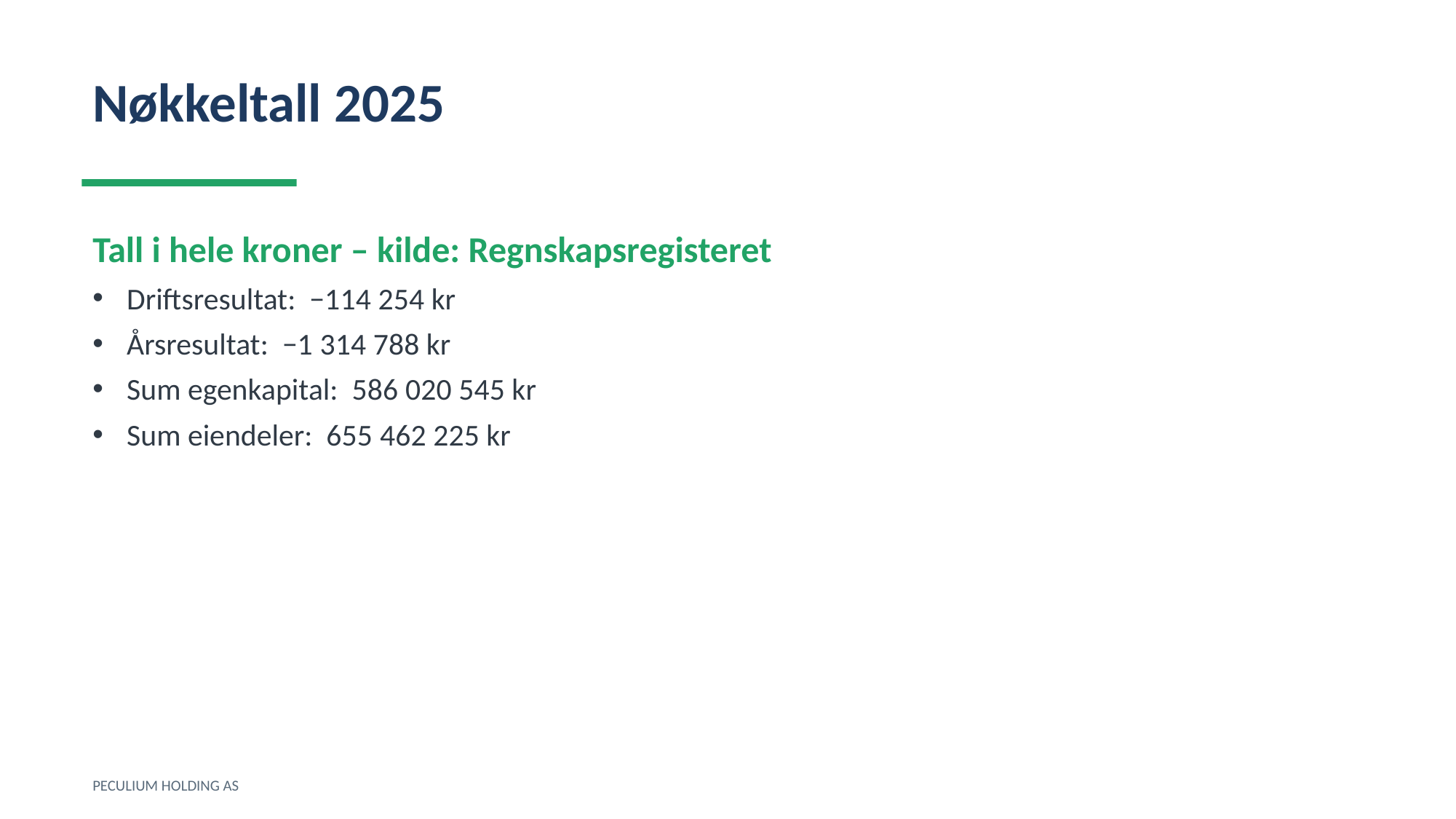

Nøkkeltall 2025

Tall i hele kroner – kilde: Regnskapsregisteret
Driftsresultat:  −114 254 kr
Årsresultat:  −1 314 788 kr
Sum egenkapital:  586 020 545 kr
Sum eiendeler:  655 462 225 kr
PECULIUM HOLDING AS